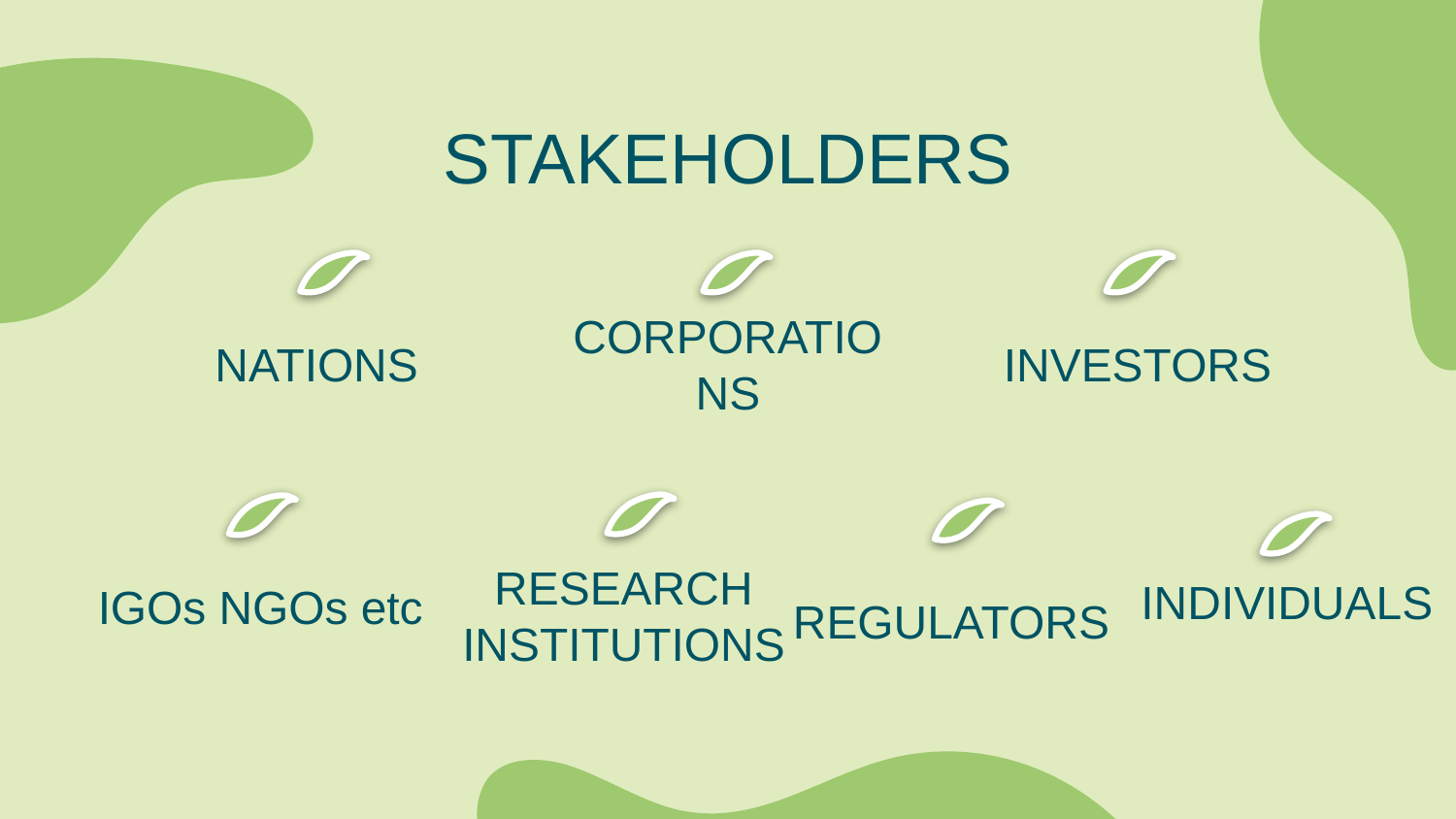

STAKEHOLDERS

# NATIONS
CORPORATIONS
INVESTORS

INDIVIDUALS
IGOs NGOs etc
RESEARCH INSTITUTIONS
REGULATORS